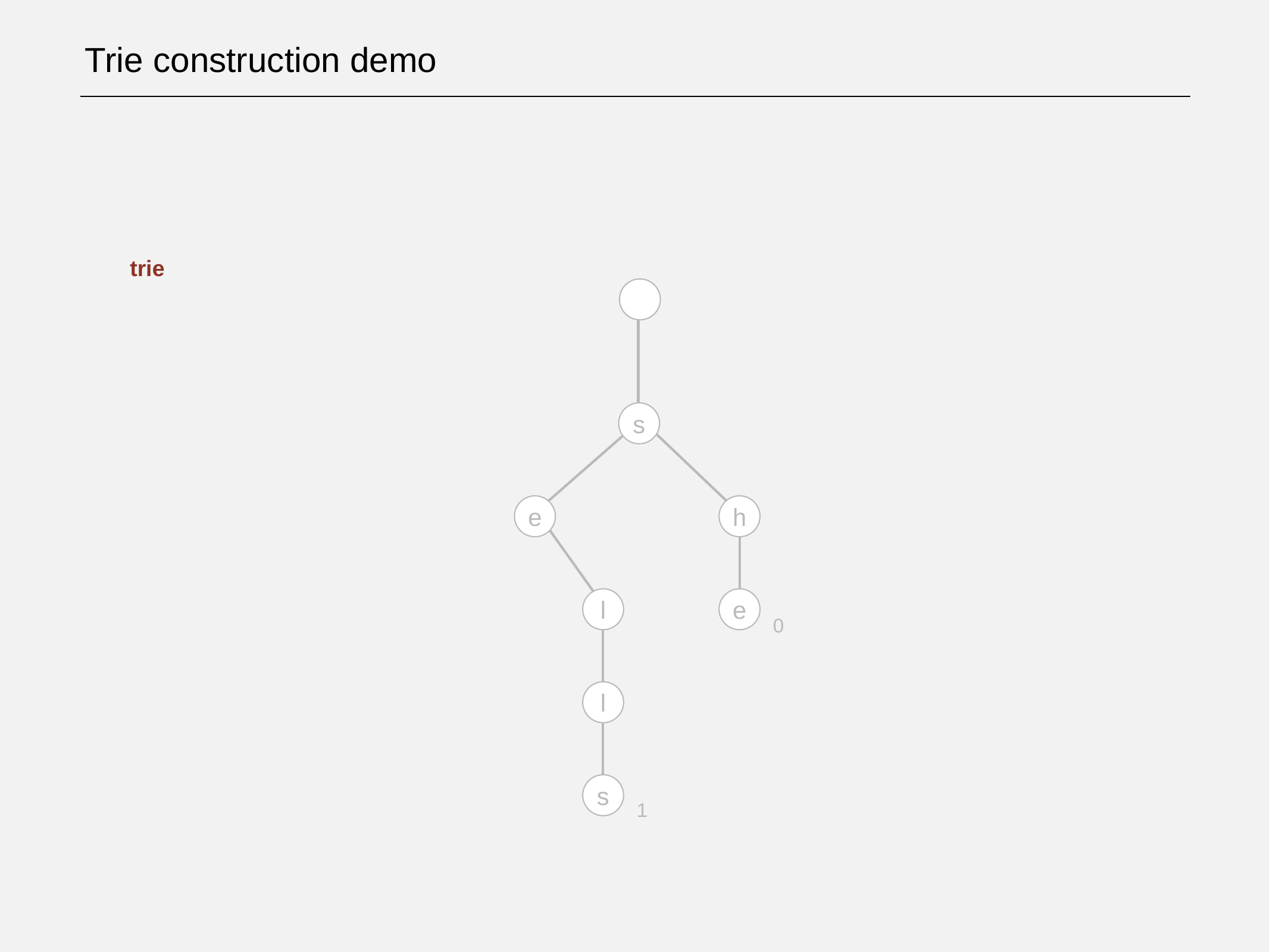

# Trie construction demo
trie

s

e
h

l
e

0
l

s
1